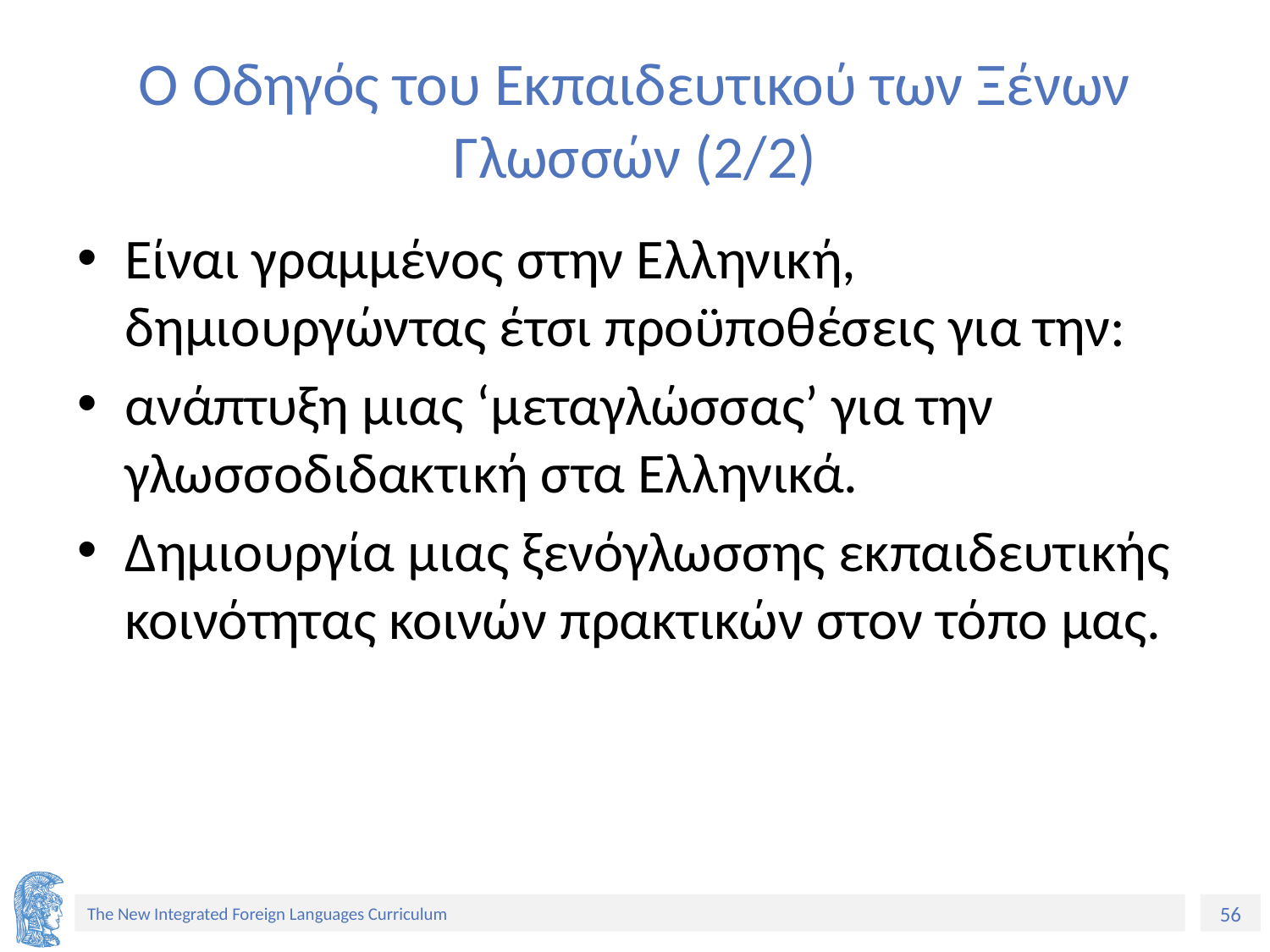

# Ο Οδηγός του Εκπαιδευτικού των Ξένων Γλωσσών (2/2)
Είναι γραμμένος στην Ελληνική, δημιουργώντας έτσι προϋποθέσεις για την:
ανάπτυξη μιας ‘μεταγλώσσας’ για την γλωσσοδιδακτική στα Ελληνικά.
Δημιουργία μιας ξενόγλωσσης εκπαιδευτικής κοινότητας κοινών πρακτικών στον τόπο μας.